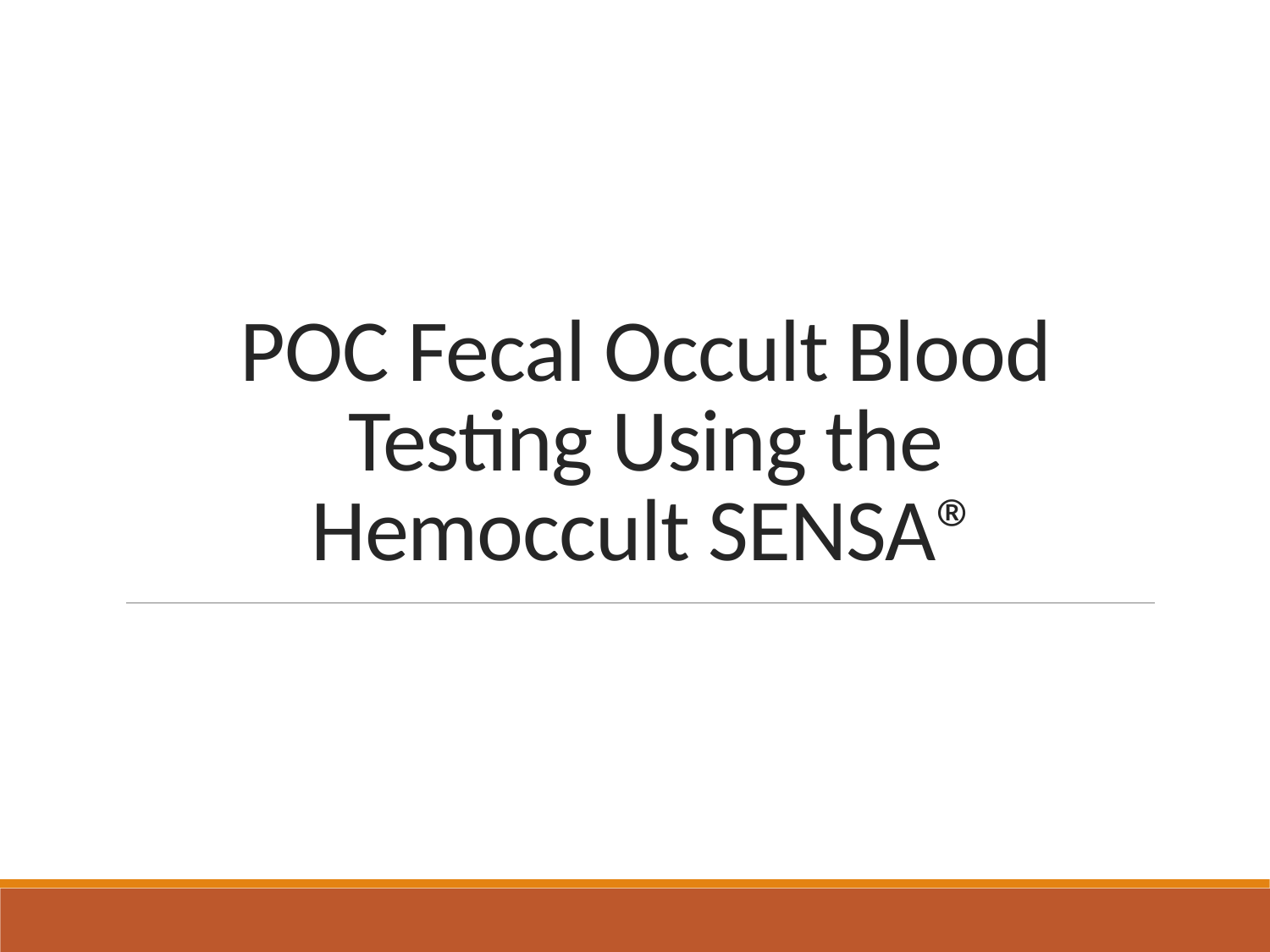

# POC Fecal Occult Blood Testing Using the Hemoccult SENSA®